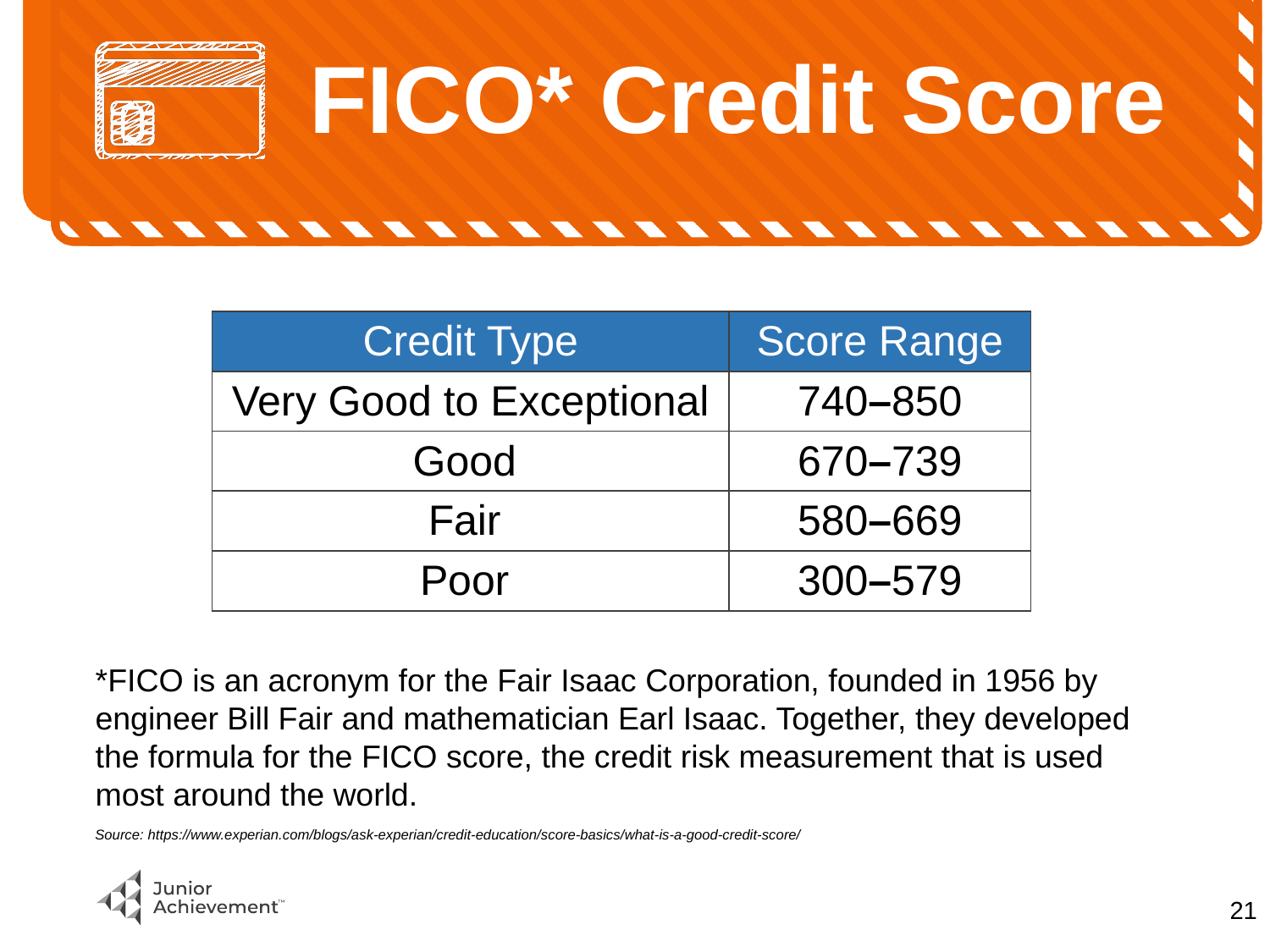

# FICO* Credit Score
| Credit Type | Score Range |
| --- | --- |
| Very Good to Exceptional | 740–850 |
| Good | 670–739 |
| Fair | 580–669 |
| Poor | 300–579 |
*FICO is an acronym for the Fair Isaac Corporation, founded in 1956 by engineer Bill Fair and mathematician Earl Isaac. Together, they developed the formula for the FICO score, the credit risk measurement that is used most around the world.
Source: https://www.experian.com/blogs/ask-experian/credit-education/score-basics/what-is-a-good-credit-score/
21